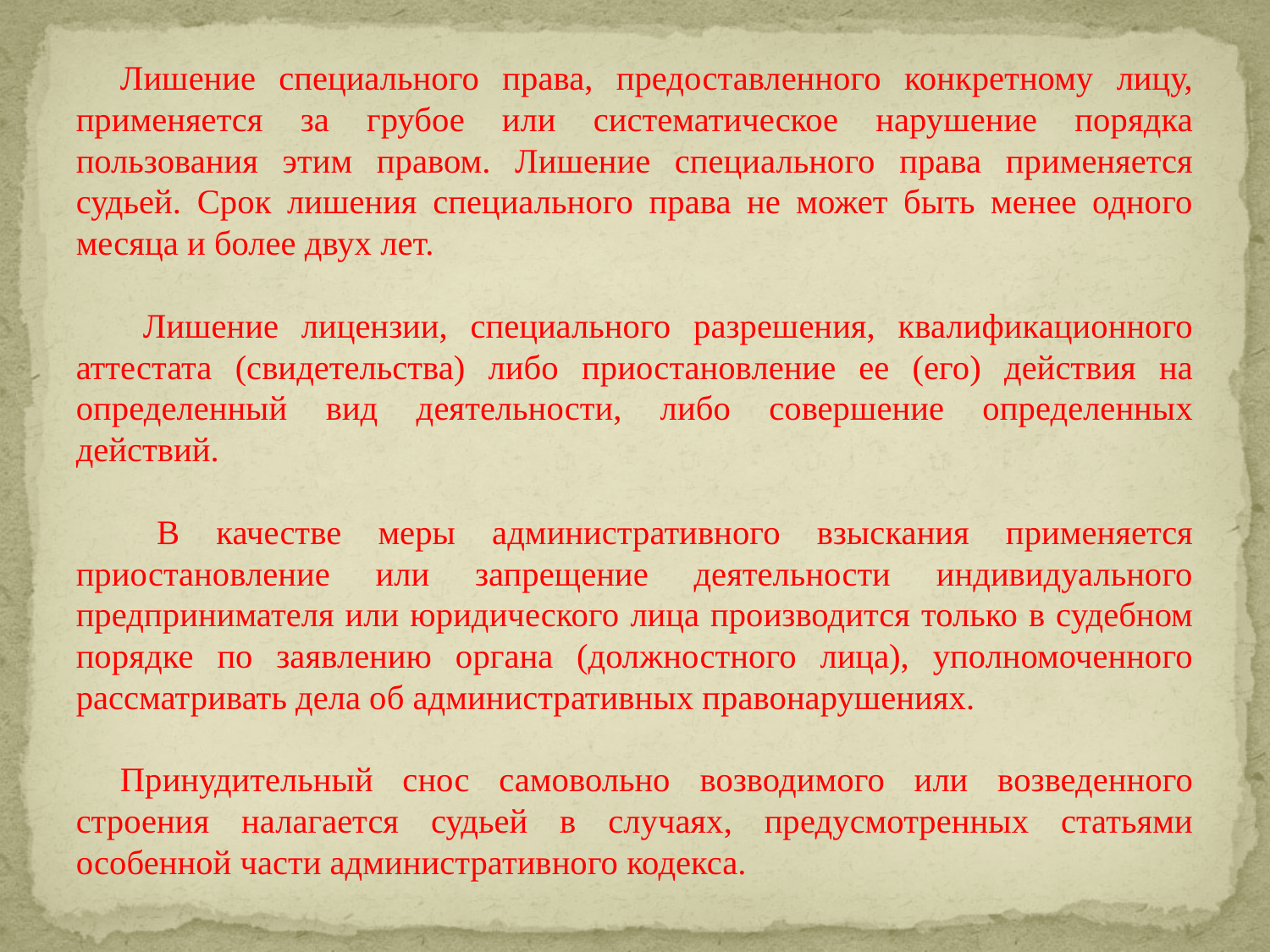

Лишение специального права, предоставленного конкретному лицу, применяется за грубое или систематическое нарушение порядка пользования этим правом. Лишение специального права применяется судьей. Срок лишения специального права не может быть менее одного месяца и более двух лет.

 Лишение лицензии, специального разрешения, квалификационного аттестата (свидетельства) либо приостановление ее (его) действия на определенный вид деятельности, либо совершение определенных действий.

 В качестве меры административного взыскания применяется приостановление или запрещение деятельности индивидуального предпринимателя или юридического лица производится только в судебном порядке по заявлению органа (должностного лица), уполномоченного рассматривать дела об административных правонарушениях.

Принудительный снос самовольно возводимого или возведенного строения налагается судьей в случаях, предусмотренных статьями особенной части административного кодекса.